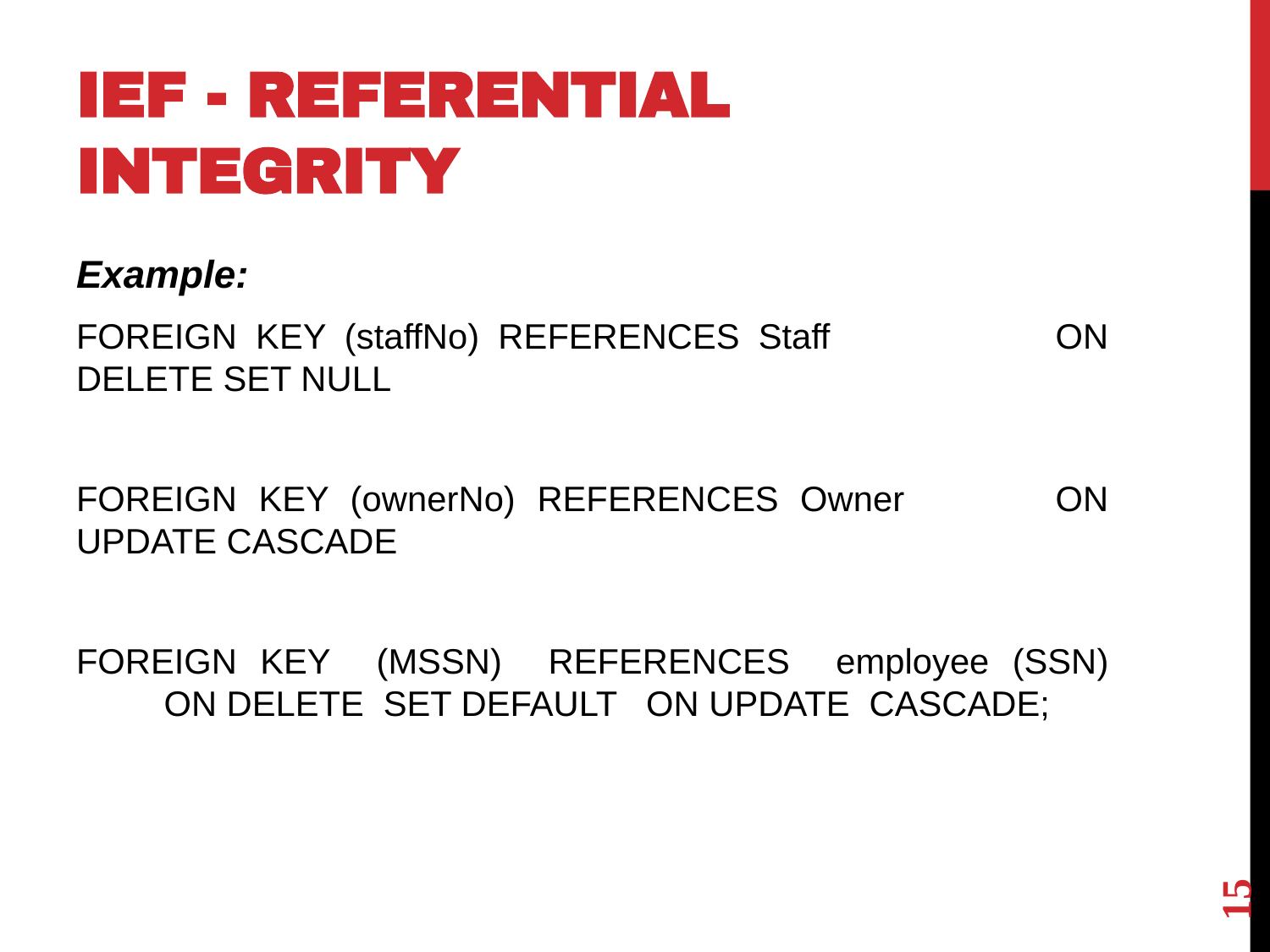

# IEF - Referential Integrity
Example:
FOREIGN KEY (staffNo) REFERENCES Staff            ON DELETE SET NULL

FOREIGN KEY (ownerNo) REFERENCES Owner       ON UPDATE CASCADE

FOREIGN KEY  (MSSN)  REFERENCES  employee (SSN)
         ON DELETE  SET DEFAULT   ON UPDATE  CASCADE;

15